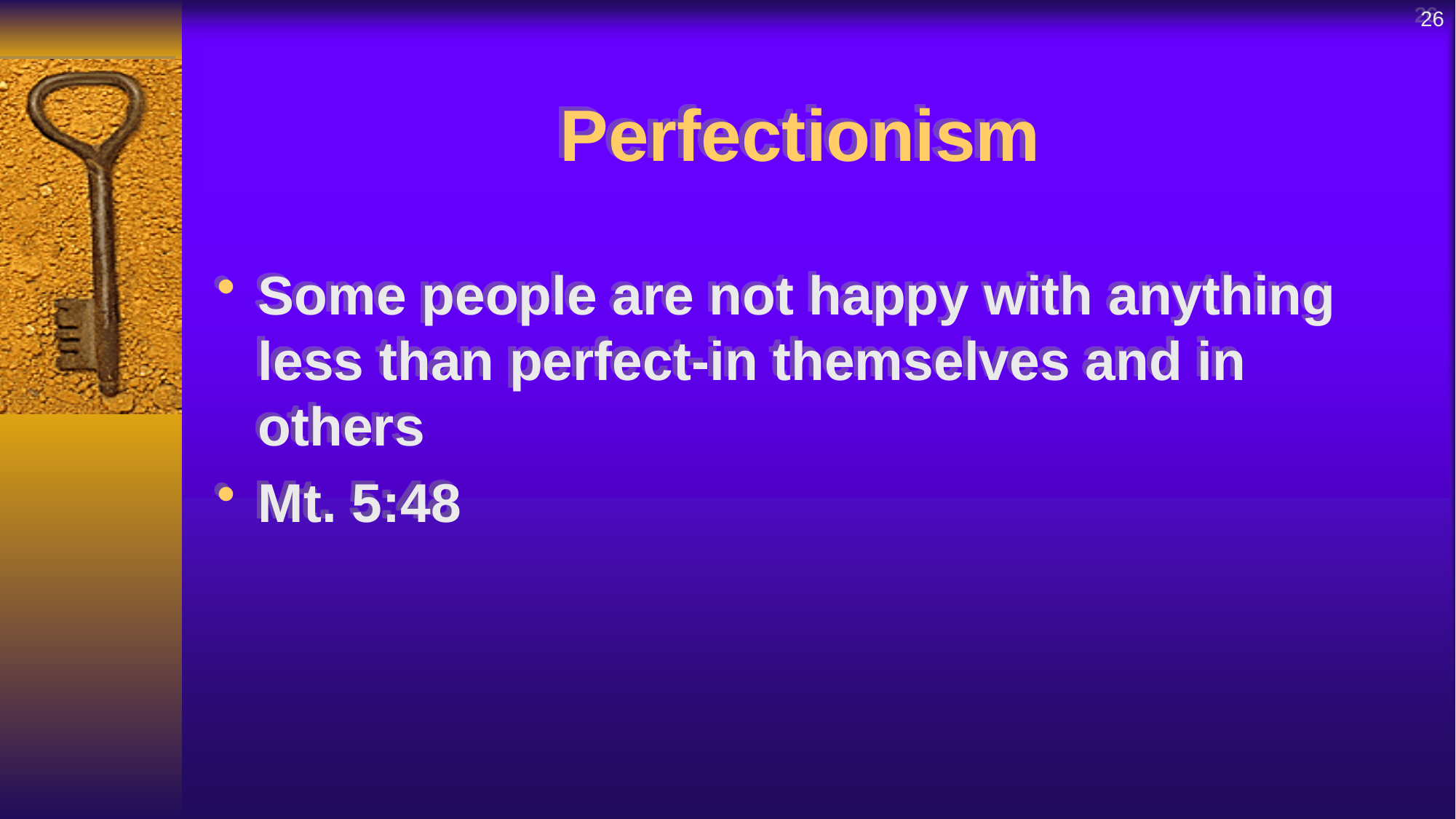

26
# Perfectionism
Some people are not happy with anything less than perfect-in themselves and in others
Mt. 5:48